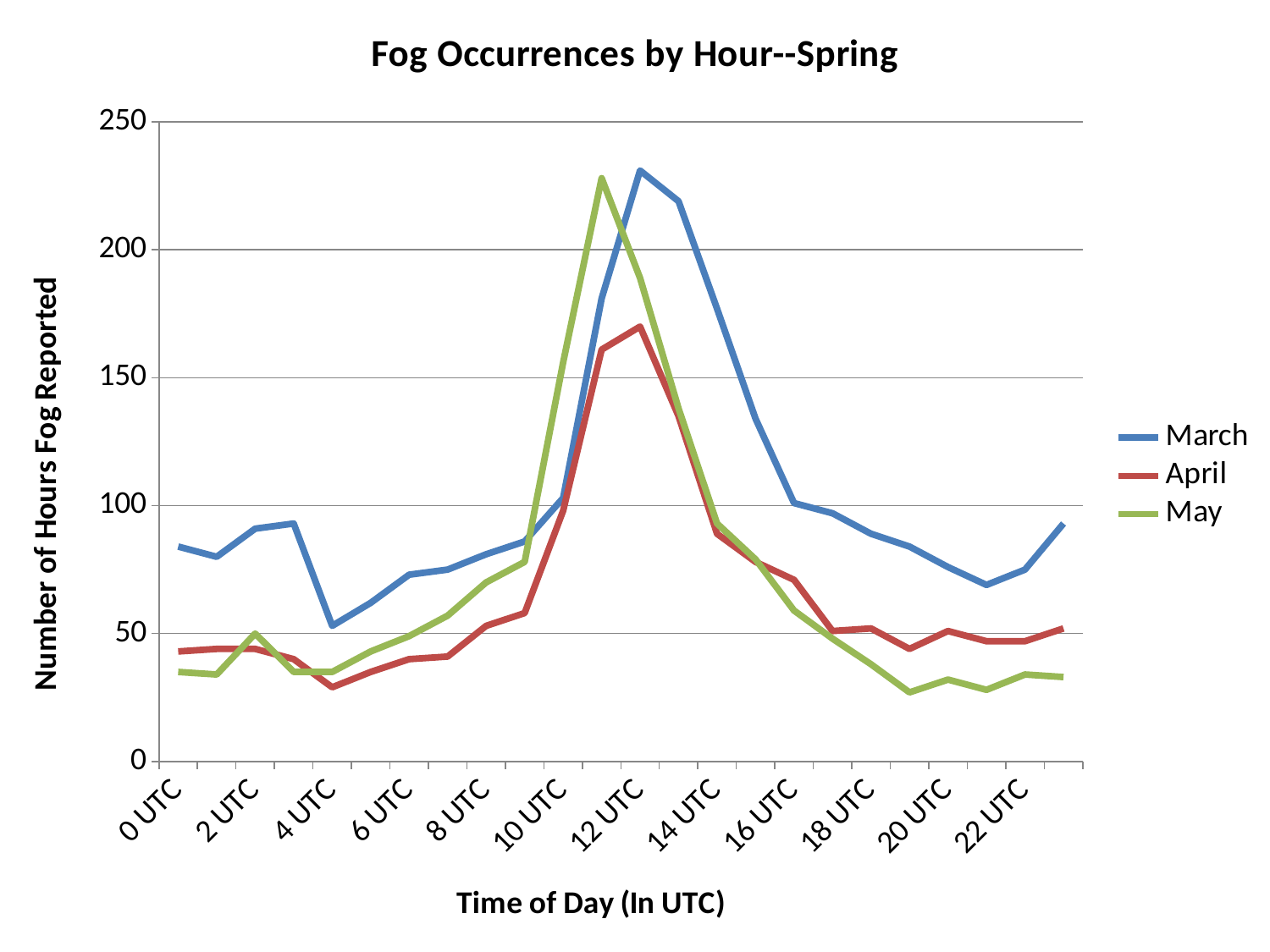

### Chart: Fog Occurrences by Hour--Spring

| Category | March | April  | May  |
|---|---|---|---|
| 0 UTC | 84.0 | 43.0 | 35.0 |
| 1 UTC | 80.0 | 44.0 | 34.0 |
| 2 UTC | 91.0 | 44.0 | 50.0 |
| 3 UTC | 93.0 | 40.0 | 35.0 |
| 4 UTC | 53.0 | 29.0 | 35.0 |
| 5 UTC | 62.0 | 35.0 | 43.0 |
| 6 UTC | 73.0 | 40.0 | 49.0 |
| 7 UTC | 75.0 | 41.0 | 57.0 |
| 8 UTC | 81.0 | 53.0 | 70.0 |
| 9 UTC | 86.0 | 58.0 | 78.0 |
| 10 UTC | 103.0 | 98.0 | 156.0 |
| 11 UTC | 181.0 | 161.0 | 228.0 |
| 12 UTC | 231.0 | 170.0 | 189.0 |
| 13 UTC | 219.0 | 135.0 | 138.0 |
| 14 UTC | 177.0 | 89.0 | 93.0 |
| 15 UTC | 134.0 | 78.0 | 79.0 |
| 16 UTC | 101.0 | 71.0 | 59.0 |
| 17 UTC | 97.0 | 51.0 | 48.0 |
| 18 UTC | 89.0 | 52.0 | 38.0 |
| 19 UTC | 84.0 | 44.0 | 27.0 |
| 20 UTC | 76.0 | 51.0 | 32.0 |
| 21 UTC | 69.0 | 47.0 | 28.0 |
| 22 UTC | 75.0 | 47.0 | 34.0 |
| 23 UTC | 93.0 | 52.0 | 33.0 |